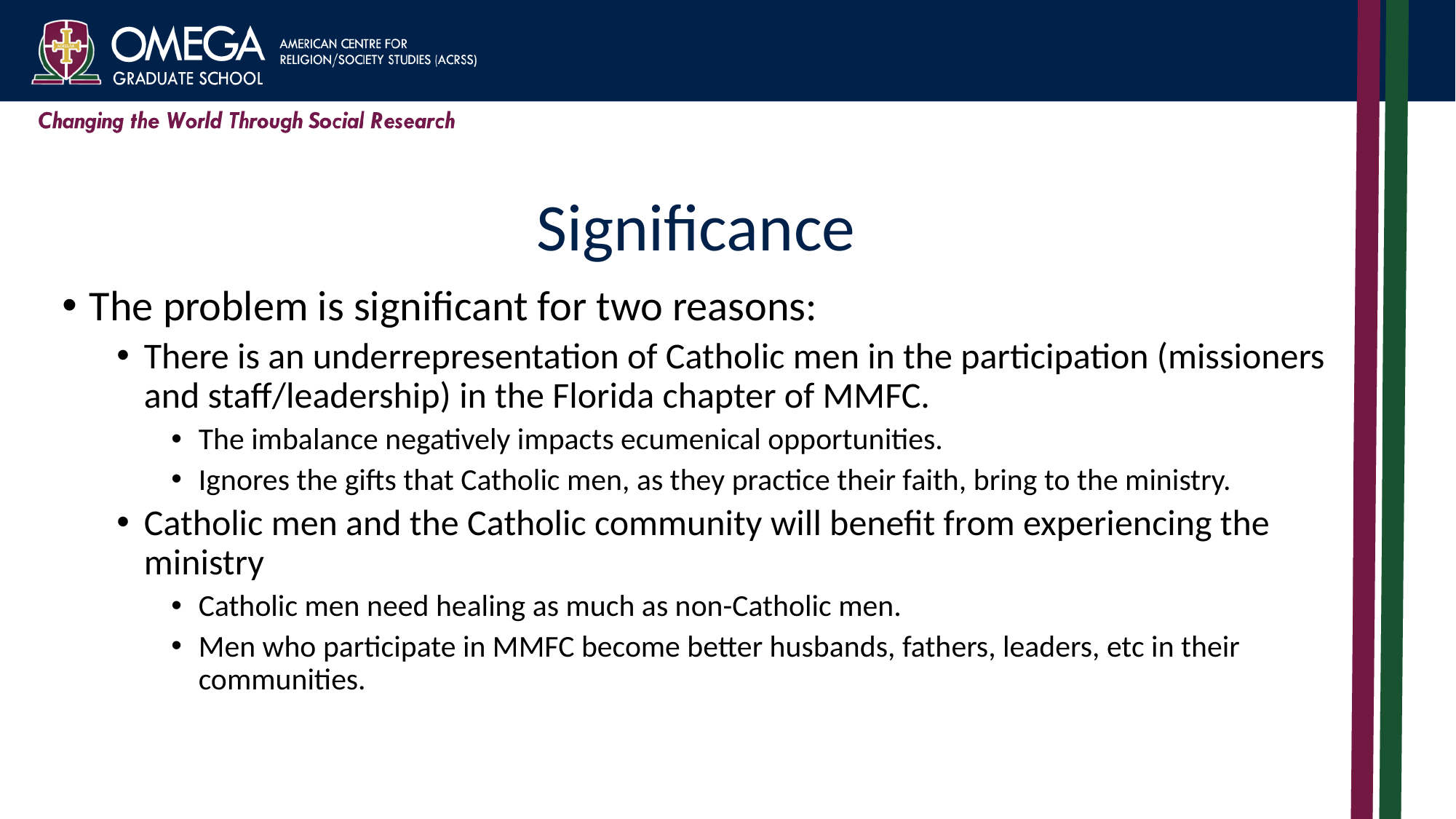

# Significance
The problem is significant for two reasons:
There is an underrepresentation of Catholic men in the participation (missioners and staff/leadership) in the Florida chapter of MMFC.
The imbalance negatively impacts ecumenical opportunities.
Ignores the gifts that Catholic men, as they practice their faith, bring to the ministry.
Catholic men and the Catholic community will benefit from experiencing the ministry
Catholic men need healing as much as non-Catholic men.
Men who participate in MMFC become better husbands, fathers, leaders, etc in their communities.